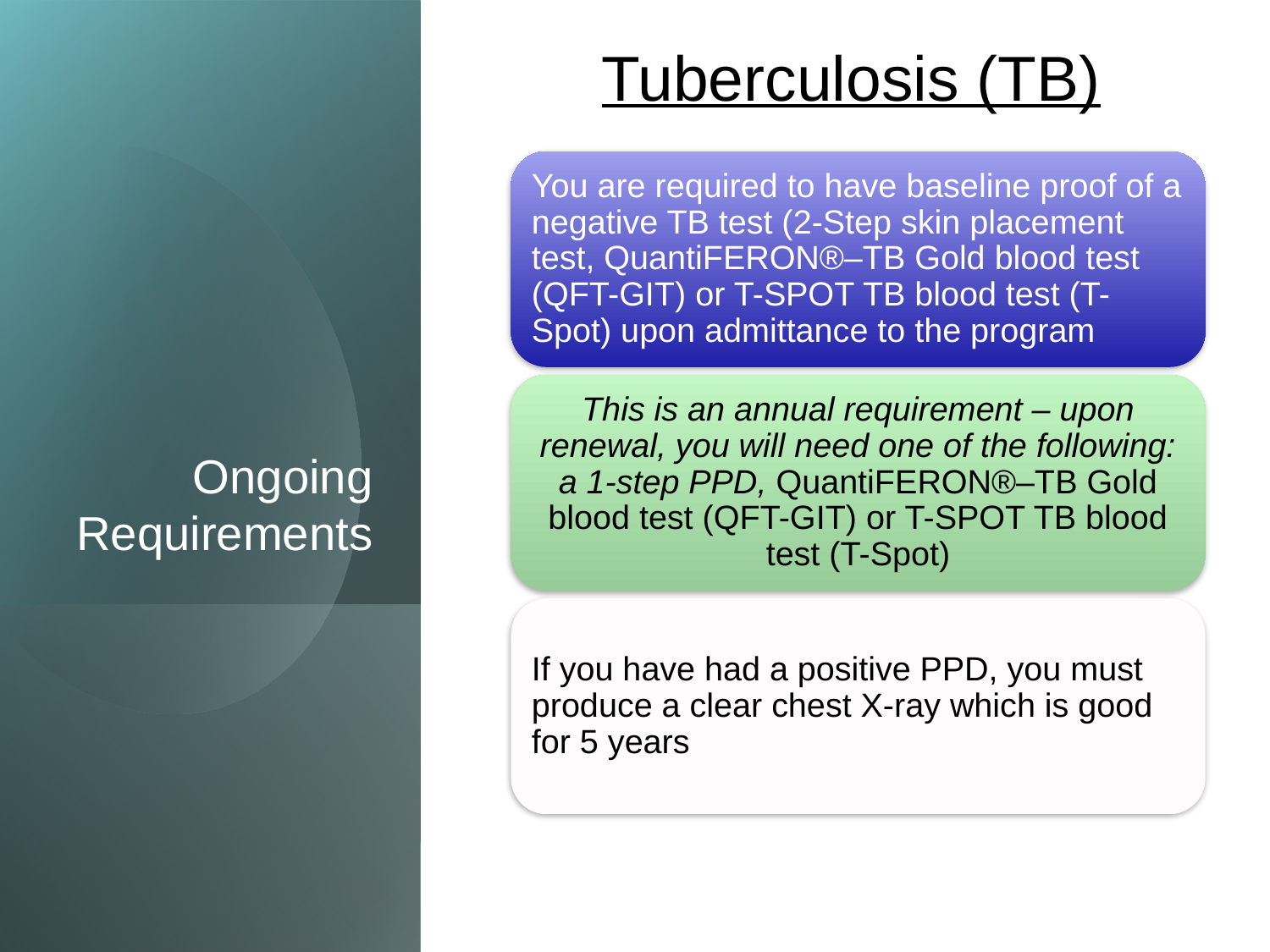

Tuberculosis (TB)

You are required to have baseline proof of a negative TB test (2-Step skin placement test, QuantiFERON®–TB Gold blood test (QFT-GIT) or T-SPOT TB blood test (T-Spot) upon admittance to the program

This is an annual requirement – upon renewal, you will need one of the following: a 1-step PPD, QuantiFERON®–TB Gold blood test (QFT-GIT) or T-SPOT TB blood test (T-Spot)

If you have had a positive PPD, you must produce a clear chest X-ray which is good for 5 years
# Ongoing Requirements